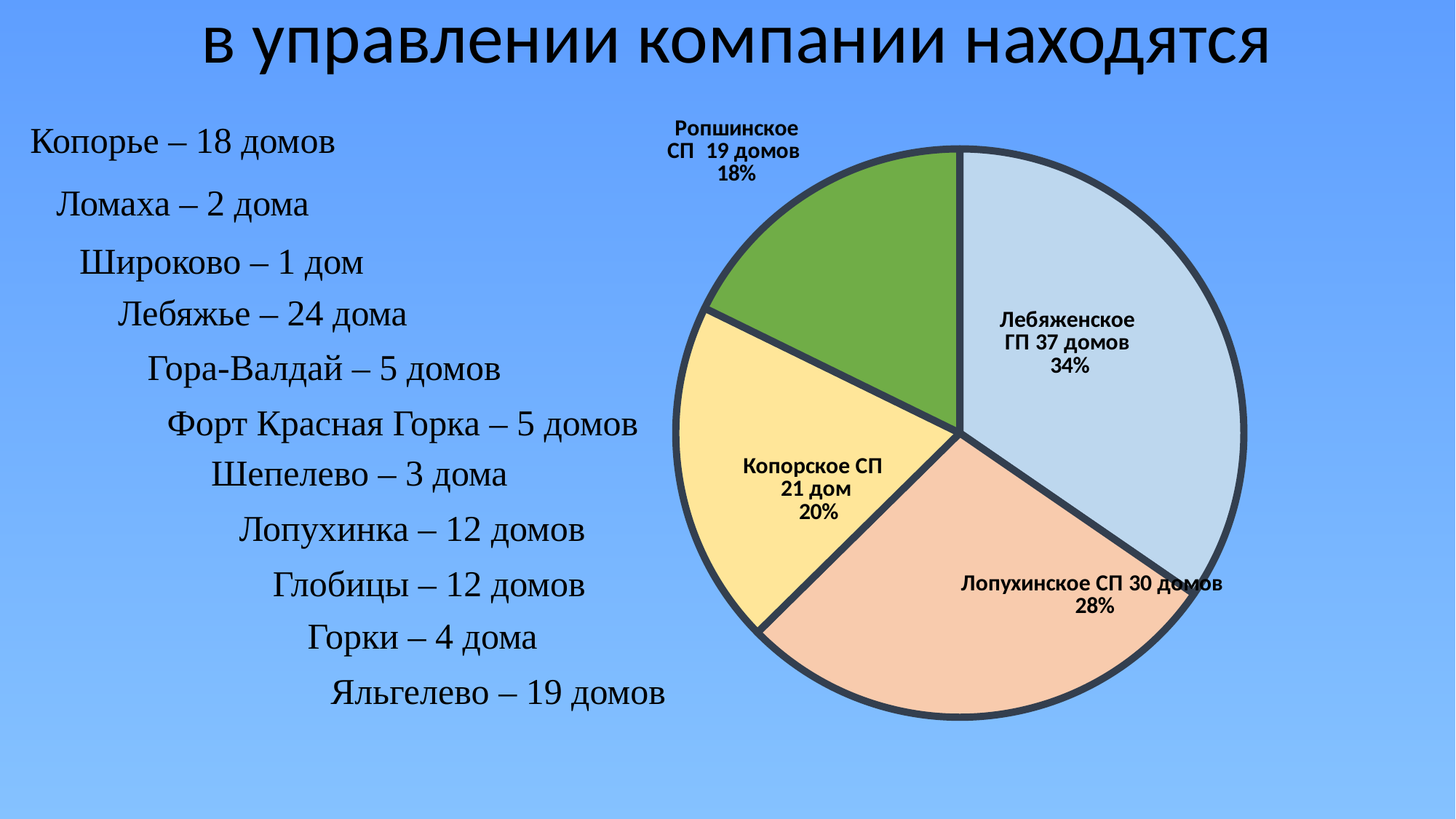

в управлении компании находятся

### Chart

| Category |  |  |  |  |
|---|---|---|---|---|
| 37 домов | 0.34579439252336447 | 0.0 | 0.0 | 0.22429906542056074 |
|  | None | 0.0 | 0.0 | 0.04672897196261682 |
|  | None | 0.0 | 0.0 | 0.04672897196261682 |
|  | None | 0.0 | 0.0 | 0.028037383177570093 |
| 30 домов | 0.2803738317757009 | 0.0 | 0.0 | 0.11214953271028037 |
|  | None | 0.0 | 0.0 | 0.037383177570093455 |
|  | None | 0.0 | 0.0 | 0.018691588785046728 |
|  | None | 0.0 | 0.0 | 0.11214953271028037 |
| 21 дом | 0.19626168224299065 | 0.0 | 0.0 | 0.16822429906542055 |
|  | None | 0.0 | 0.0 | 0.018691588785046728 |
|  | None | 0.0 | 0.0 | 0.009345794392523364 |
| 19 домов | 0.17757009345794392 | 0.0 | 0.0 | 0.17757009345794392 |
Копорье – 18 домов
Ломаха – 2 дома
Широково – 1 дом
Лебяжье – 24 дома
Гора-Валдай – 5 домов
Форт Красная Горка – 5 домов
Шепелево – 3 дома
Лопухинка – 12 домов
Глобицы – 12 домов
Горки – 4 дома
Яльгелево – 19 домов